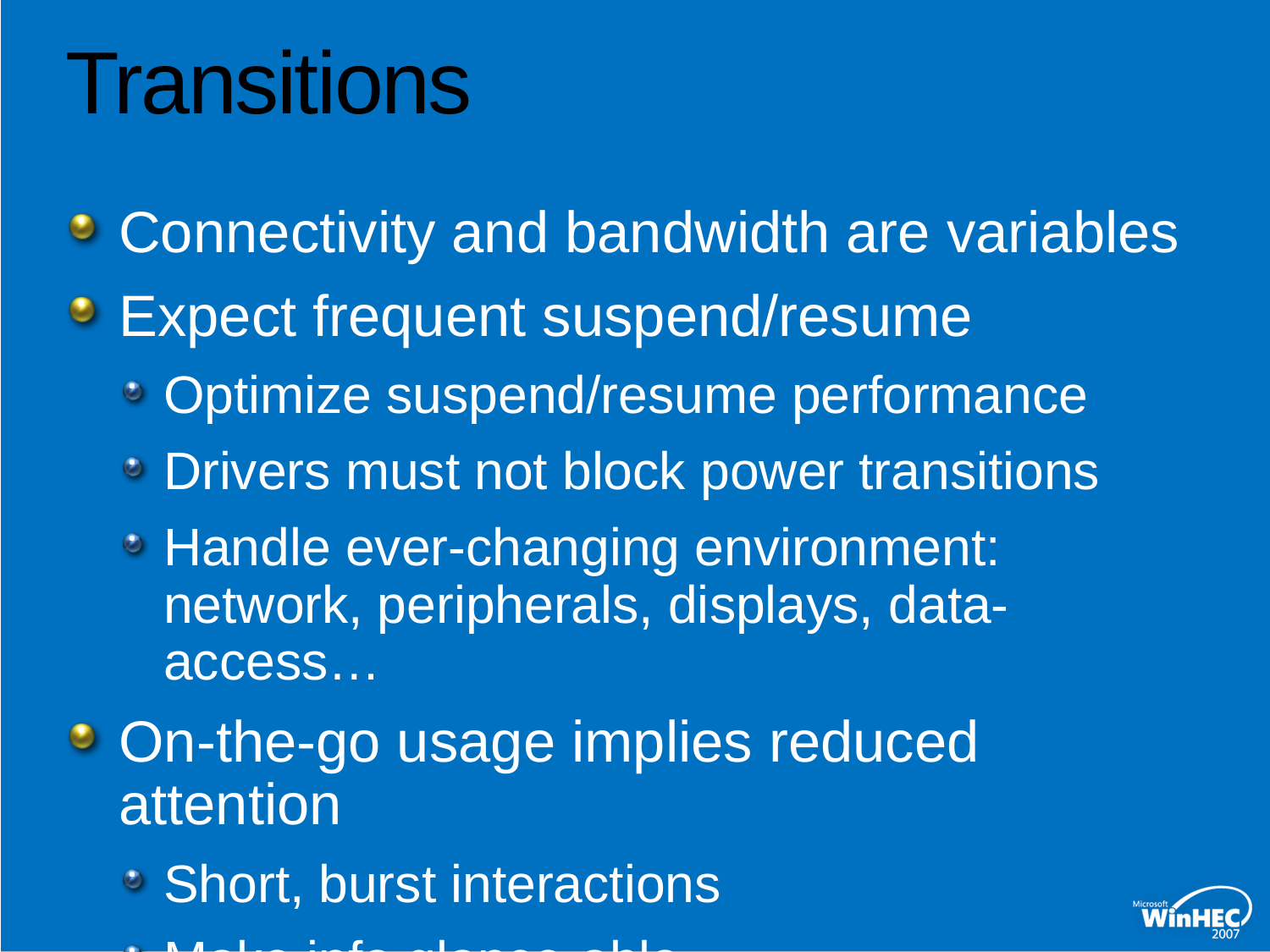

# Transitions
Connectivity and bandwidth are variables
Expect frequent suspend/resume
Optimize suspend/resume performance
Drivers must not block power transitions
Handle ever-changing environment:  network, peripherals, displays, data-access…
On-the-go usage implies reduced attention
Short, burst interactions
Make info glance-able